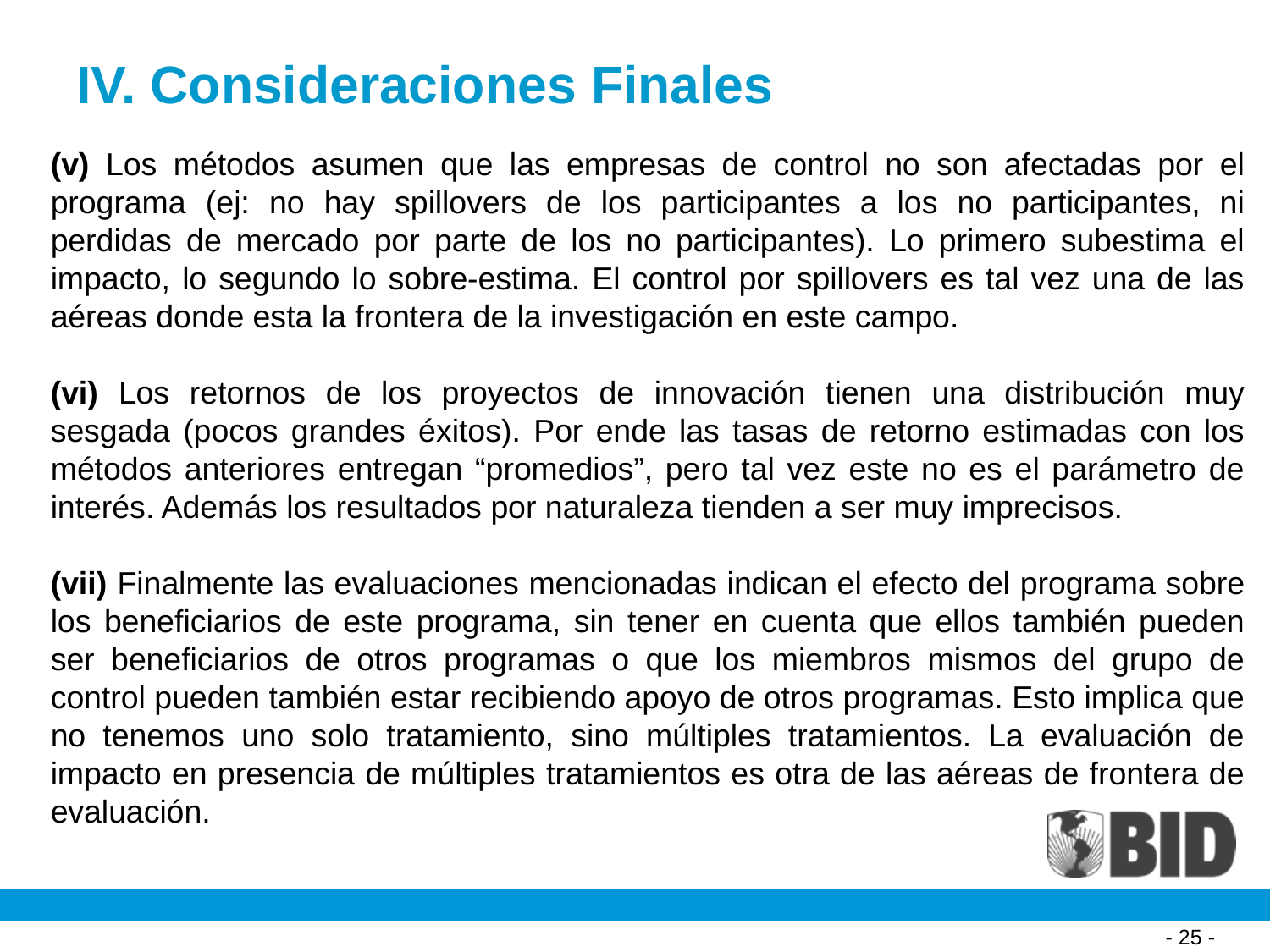

# IV. Consideraciones Finales
(v) Los métodos asumen que las empresas de control no son afectadas por el programa (ej: no hay spillovers de los participantes a los no participantes, ni perdidas de mercado por parte de los no participantes). Lo primero subestima el impacto, lo segundo lo sobre-estima. El control por spillovers es tal vez una de las aéreas donde esta la frontera de la investigación en este campo.

(vi) Los retornos de los proyectos de innovación tienen una distribución muy sesgada (pocos grandes éxitos). Por ende las tasas de retorno estimadas con los métodos anteriores entregan “promedios”, pero tal vez este no es el parámetro de interés. Además los resultados por naturaleza tienden a ser muy imprecisos.

(vii) Finalmente las evaluaciones mencionadas indican el efecto del programa sobre los beneficiarios de este programa, sin tener en cuenta que ellos también pueden ser beneficiarios de otros programas o que los miembros mismos del grupo de control pueden también estar recibiendo apoyo de otros programas. Esto implica que no tenemos uno solo tratamiento, sino múltiples tratamientos. La evaluación de impacto en presencia de múltiples tratamientos es otra de las aéreas de frontera de evaluación.

- 25 -